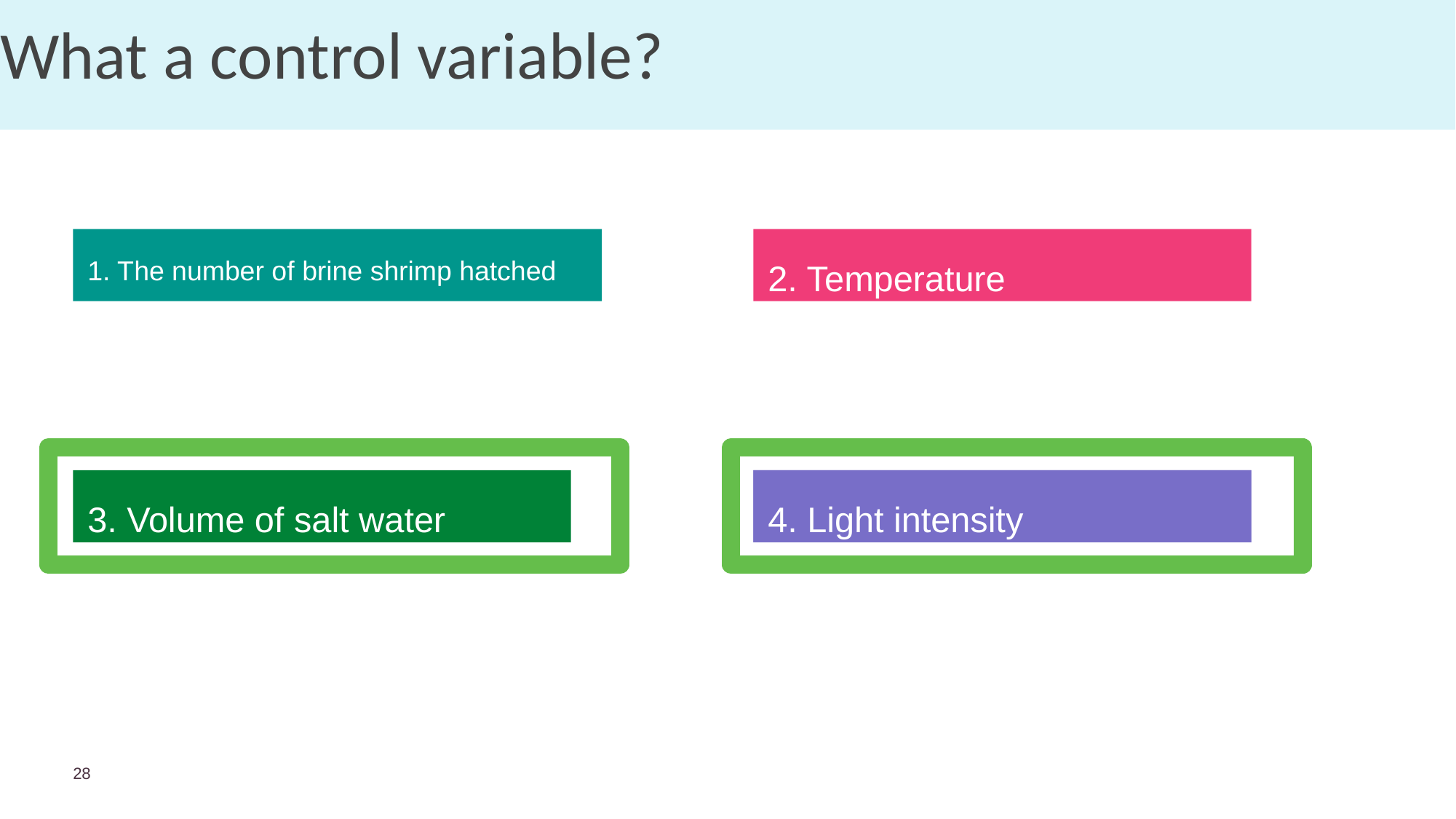

# What a control variable?
1. The number of brine shrimp hatched
2. Temperature

Option 3
3. Volume of salt water
Option 4
4. Light intensity
28